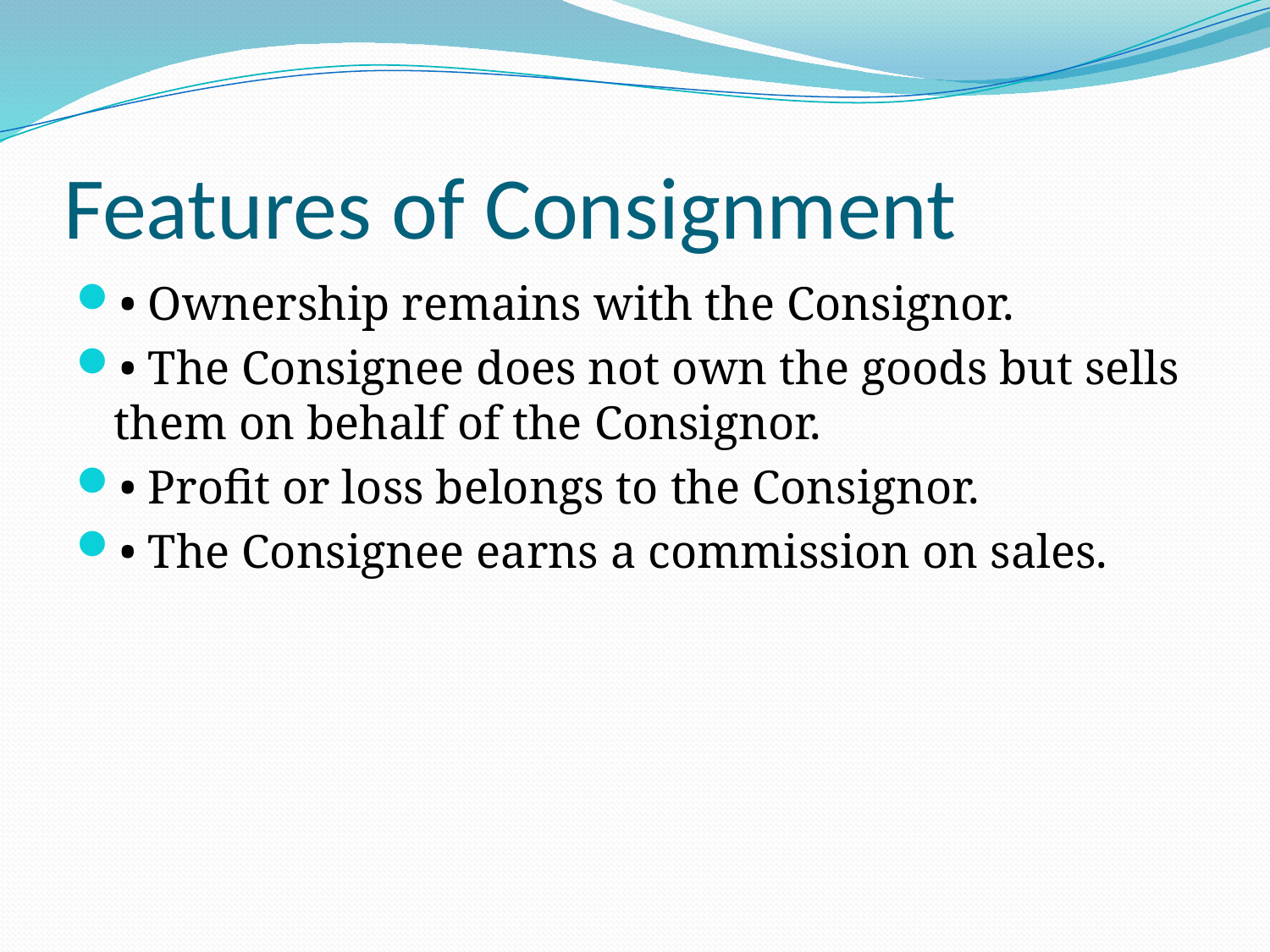

# Features of Consignment
• Ownership remains with the Consignor.
• The Consignee does not own the goods but sells them on behalf of the Consignor.
• Profit or loss belongs to the Consignor.
• The Consignee earns a commission on sales.